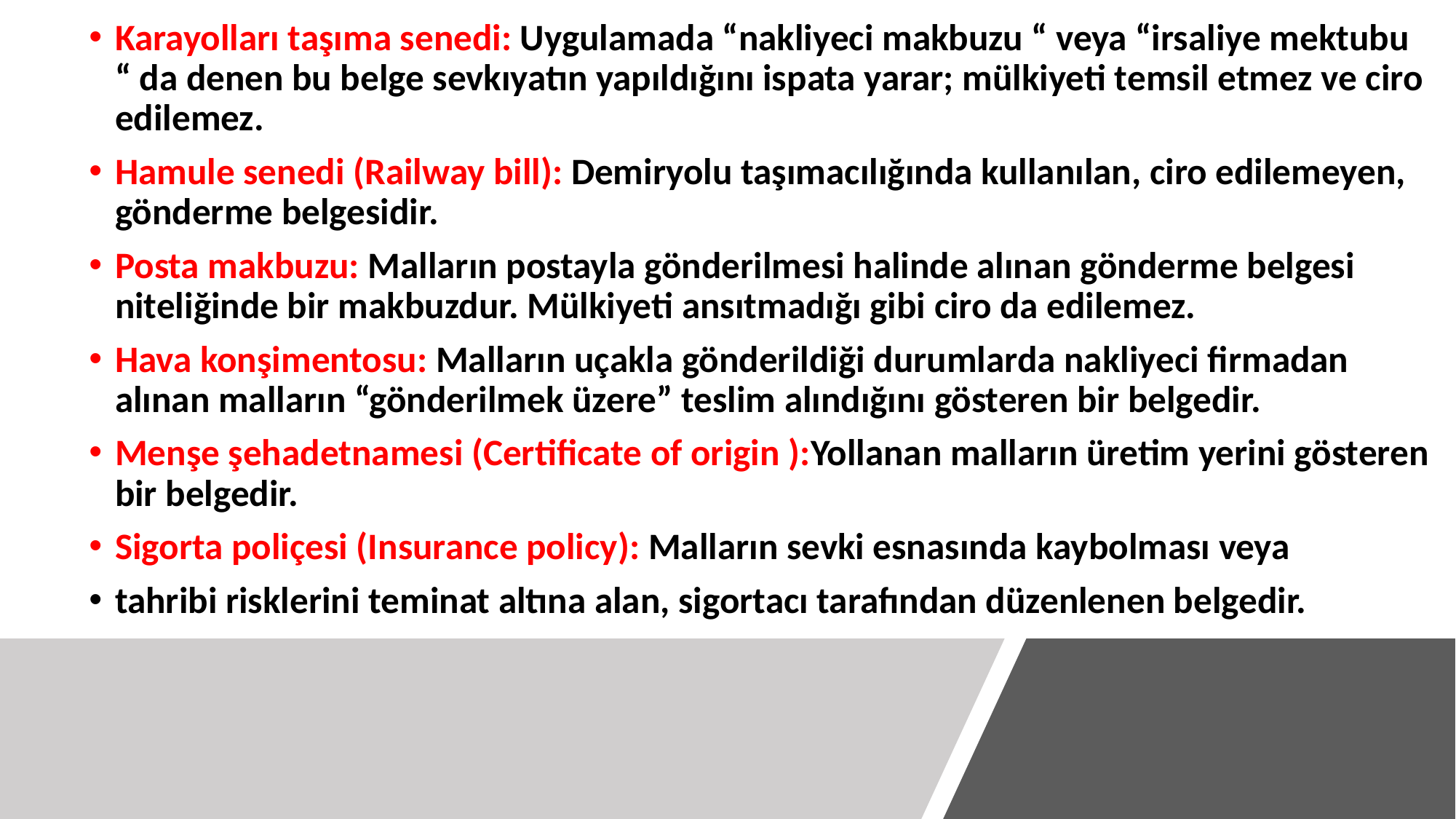

Karayolları taşıma senedi: Uygulamada “nakliyeci makbuzu “ veya “irsaliye mektubu “ da denen bu belge sevkıyatın yapıldığını ispata yarar; mülkiyeti temsil etmez ve ciro edilemez.
Hamule senedi (Railway bill): Demiryolu taşımacılığında kullanılan, ciro edilemeyen, gönderme belgesidir.
Posta makbuzu: Malların postayla gönderilmesi halinde alınan gönderme belgesi niteliğinde bir makbuzdur. Mülkiyeti ansıtmadığı gibi ciro da edilemez.
Hava konşimentosu: Malların uçakla gönderildiği durumlarda nakliyeci firmadan alınan malların “gönderilmek üzere” teslim alındığını gösteren bir belgedir.
Menşe şehadetnamesi (Certificate of origin ):Yollanan malların üretim yerini gösteren bir belgedir.
Sigorta poliçesi (Insurance policy): Malların sevki esnasında kaybolması veya
tahribi risklerini teminat altına alan, sigortacı tarafından düzenlenen belgedir.